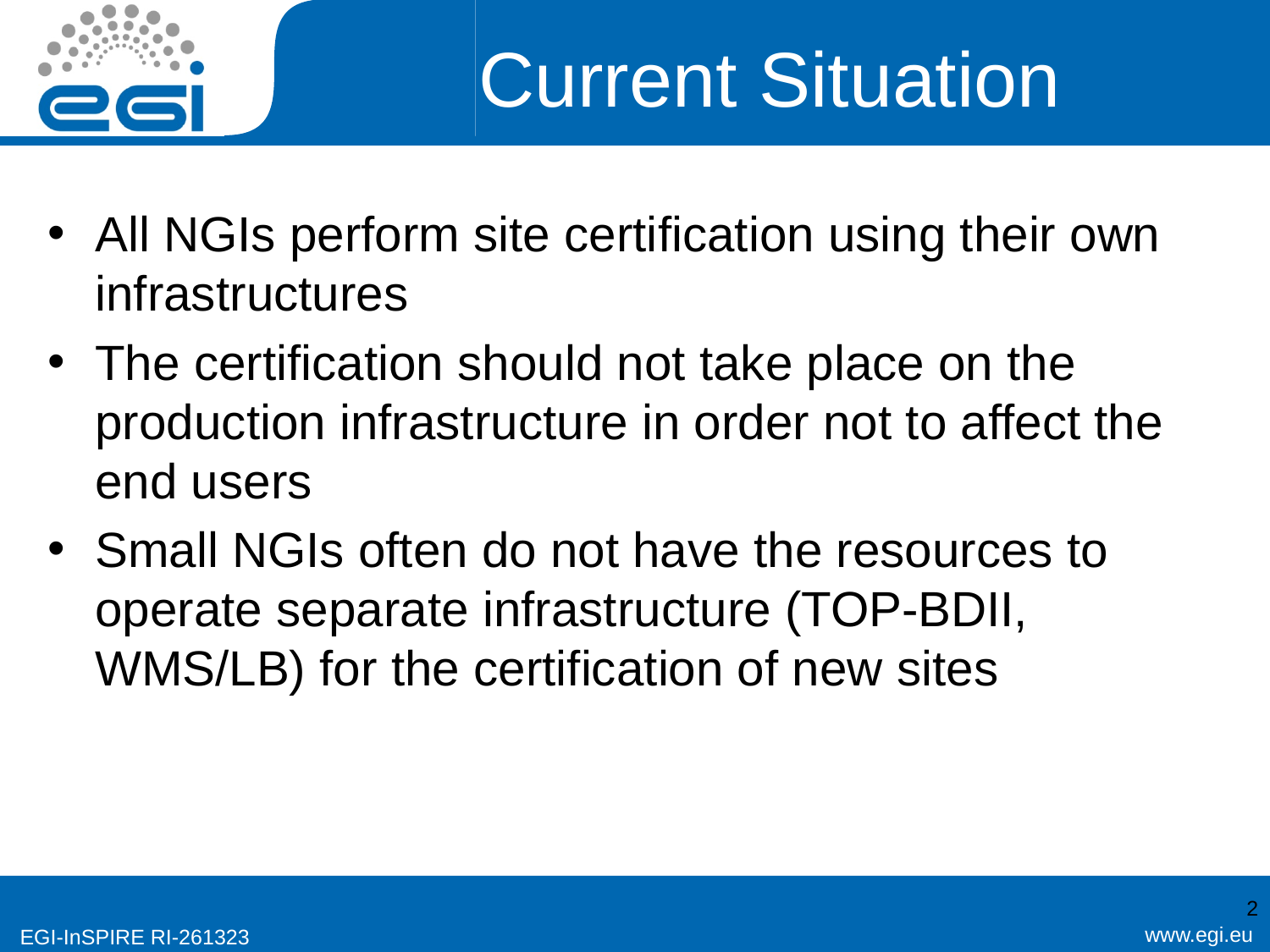

# Current Situation
All NGIs perform site certification using their own infrastructures
The certification should not take place on the production infrastructure in order not to affect the end users
Small NGIs often do not have the resources to operate separate infrastructure (TOP-BDII, WMS/LB) for the certification of new sites
2